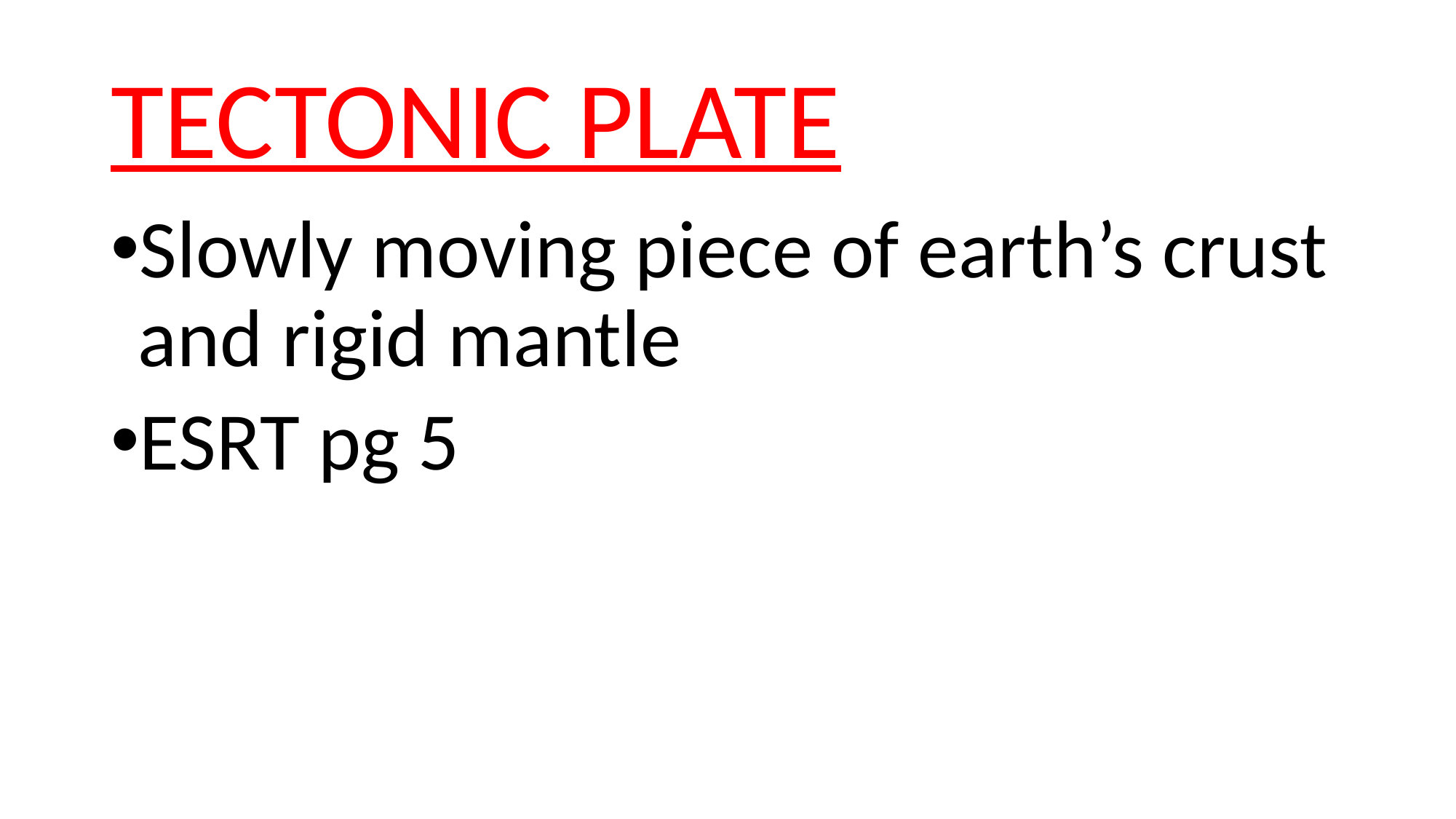

# TECTONIC PLATE
Slowly moving piece of earth’s crust and rigid mantle
ESRT pg 5